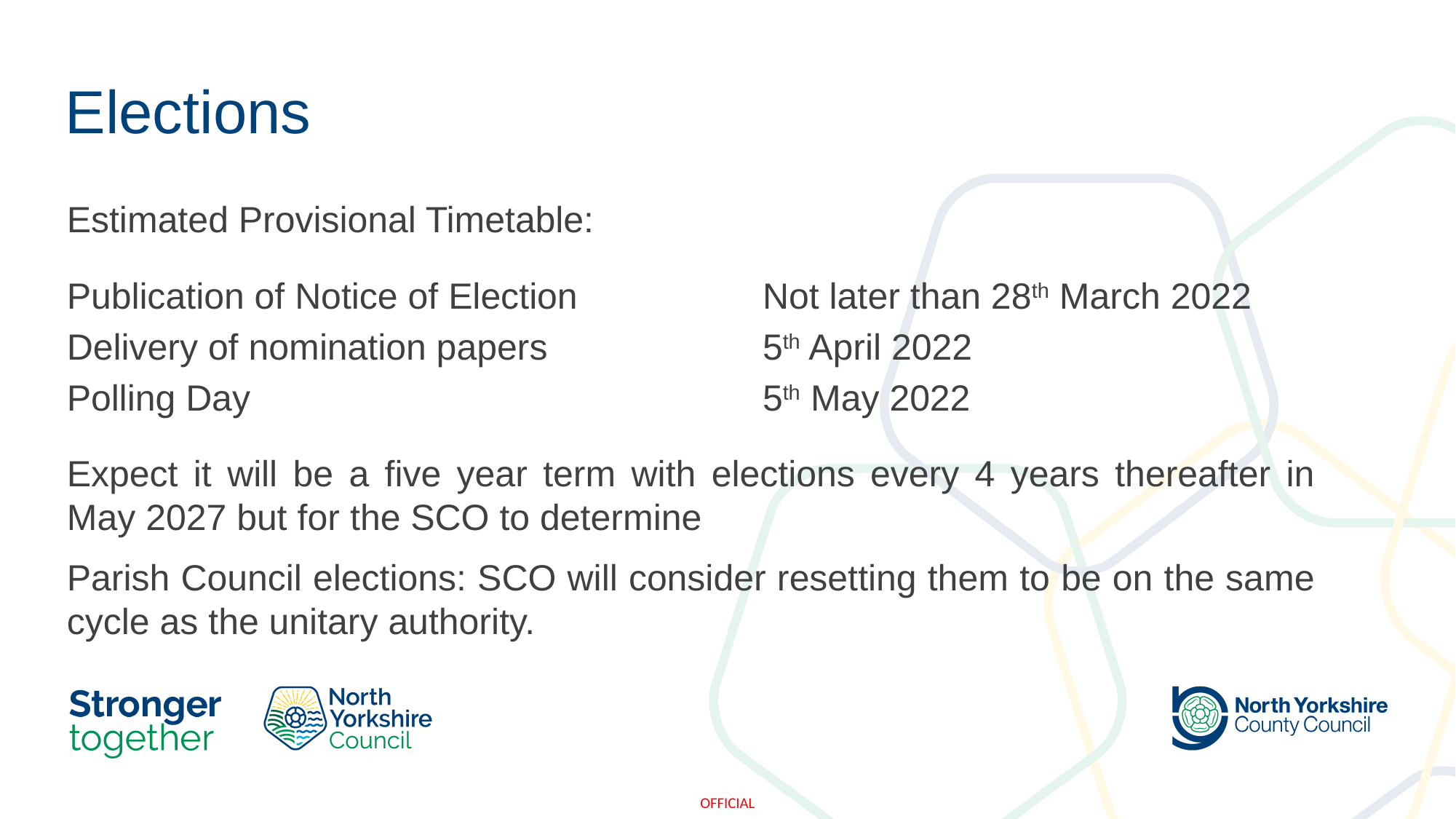

# Elections
Estimated Provisional Timetable:

Publication of Notice of Election		Not later than 28th March 2022
Delivery of nomination papers		5th April 2022
Polling Day					5th May 2022

Expect it will be a five year term with elections every 4 years thereafter in May 2027 but for the SCO to determine
Parish Council elections: SCO will consider resetting them to be on the same cycle as the unitary authority.